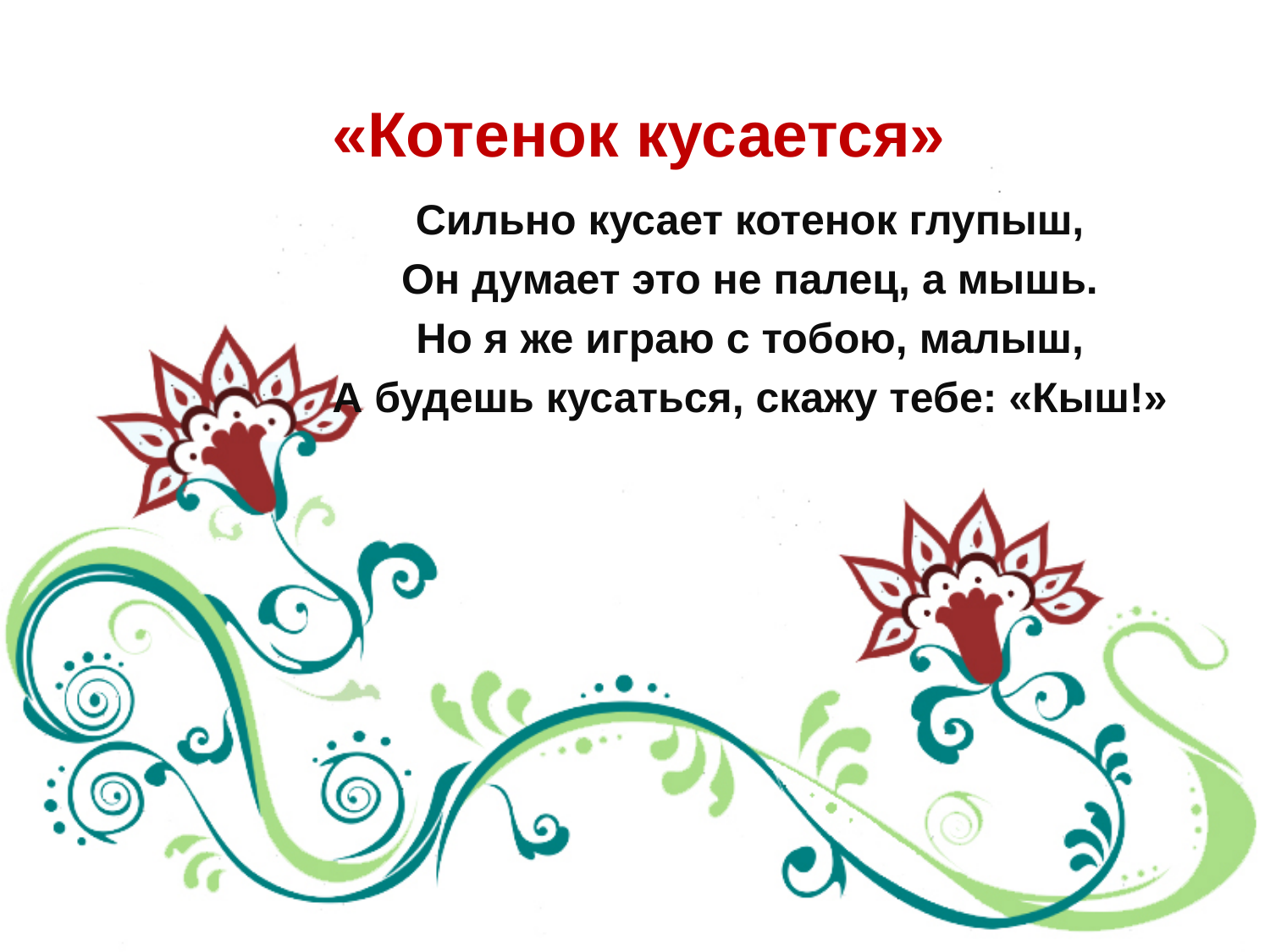

# «Котенок кусается»
Сильно кусает котенок глупыш,
Он думает это не палец, а мышь.
Но я же играю с тобою, малыш,
А будешь кусаться, скажу тебе: «Кыш!»